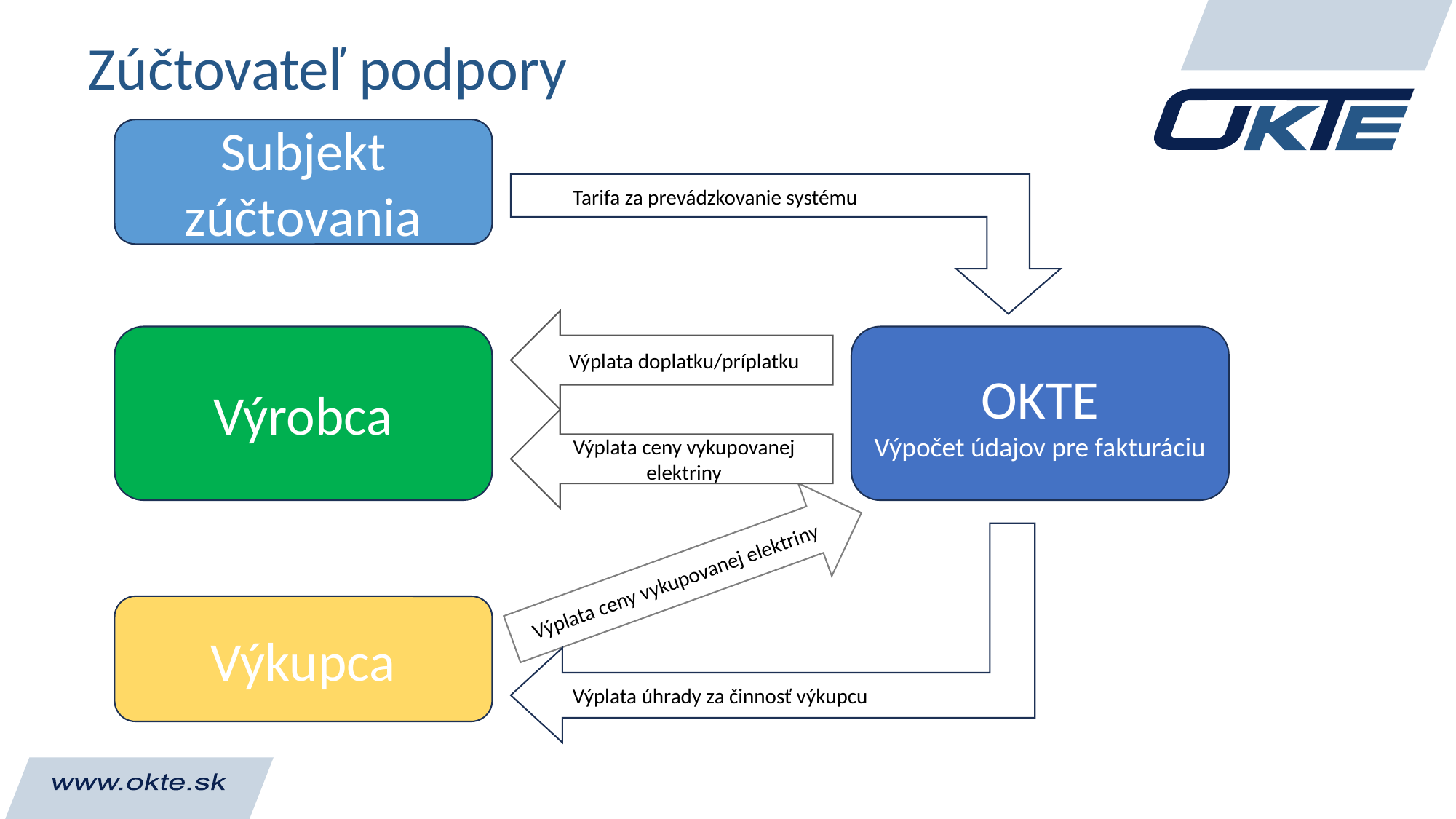

Zúčtovateľ podpory
Subjekt zúčtovania

Tarifa za prevádzkovanie systému
Výplata doplatku/príplatku
Výrobca
OKTE
Výpočet údajov pre fakturáciu

Výplata ceny vykupovanej elektriny
Výplata ceny vykupovanej elektriny
Výkupca
Výplata úhrady za činnosť výkupcu